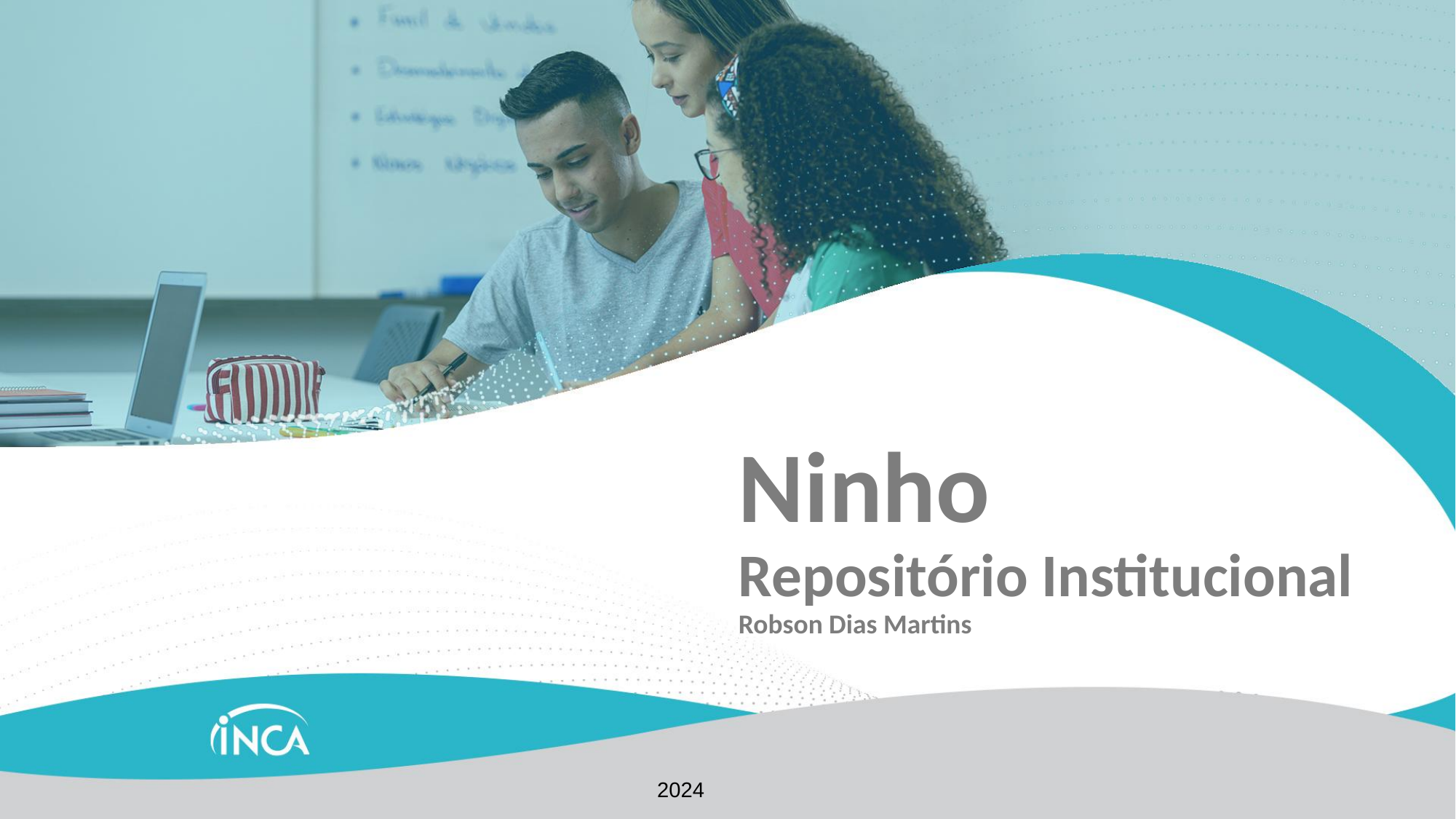

Ninho
Repositório Institucional
Robson Dias Martins
2024